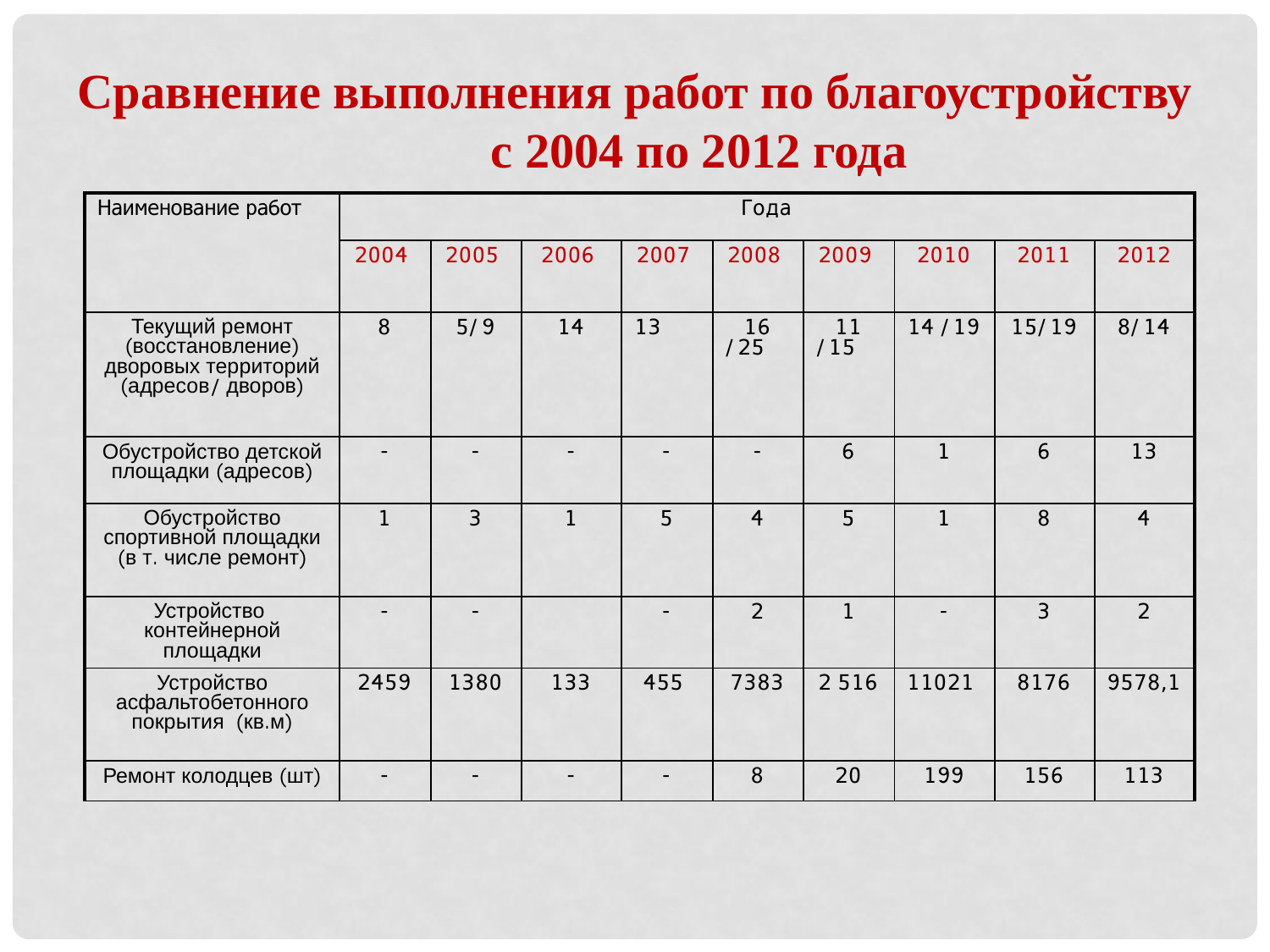

Сравнение выполнения работ по благоустройству
 с 2004 по 2012 года
| Наименование работ | Года |  |  |  |  |  |  |  |  |
| --- | --- | --- | --- | --- | --- | --- | --- | --- | --- |
|  | 2004 | 2005 | 2006 | 2007 | 2008 | 2009 | 2010 | 2011 | 2012 |
| Текущий ремонт (восстановление) дворовых территорий (адресов/ дворов) | 8 | 5/9 | 14 | 13 | 16 /25 | 11 /15 | 14 /19 | 15/19 | 8/14 |
| Обустройство детской площадки (адресов) | - | - | - | - | - | 6 | 1 | 6 | 13 |
| Обустройство спортивной площадки (в т. числе ремонт) | 1 | 3 | 1 | 5 | 4 | 5 | 1 | 8 | 4 |
| Устройство контейнерной площадки | - | - |  | - | 2 | 1 | - | 3 | 2 |
| Устройство асфальтобетонного покрытия (кв.м) | 2459 | 1380 | 133 | 455 | 7383 | 2 516 | 11021 | 8176 | 9578,1 |
| Ремонт колодцев (шт) | - | - | - | - | 8 | 20 | 199 | 156 | 113 |